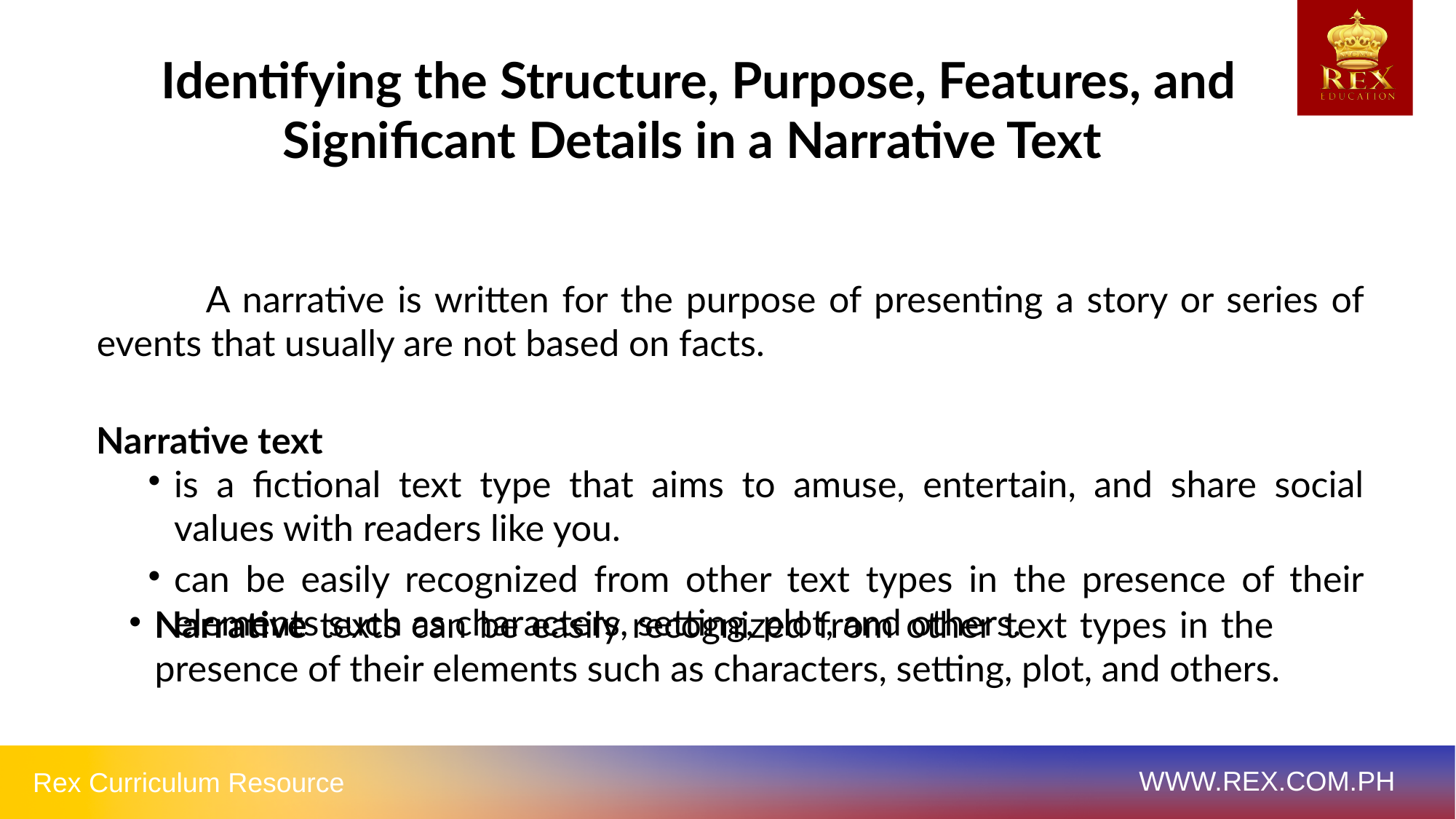

Identifying the Structure, Purpose, Features, and Significant Details in a Narrative Text
	A narrative is written for the purpose of presenting a story or series of events that usually are not based on facts.

Narrative text
is a fictional text type that aims to amuse, entertain, and share social values with readers like you.
can be easily recognized from other text types in the presence of their elements such as characters, setting, plot, and others.
Narrative texts can be easily recognized from other text types in the                presence of their elements such as characters, setting, plot, and others.